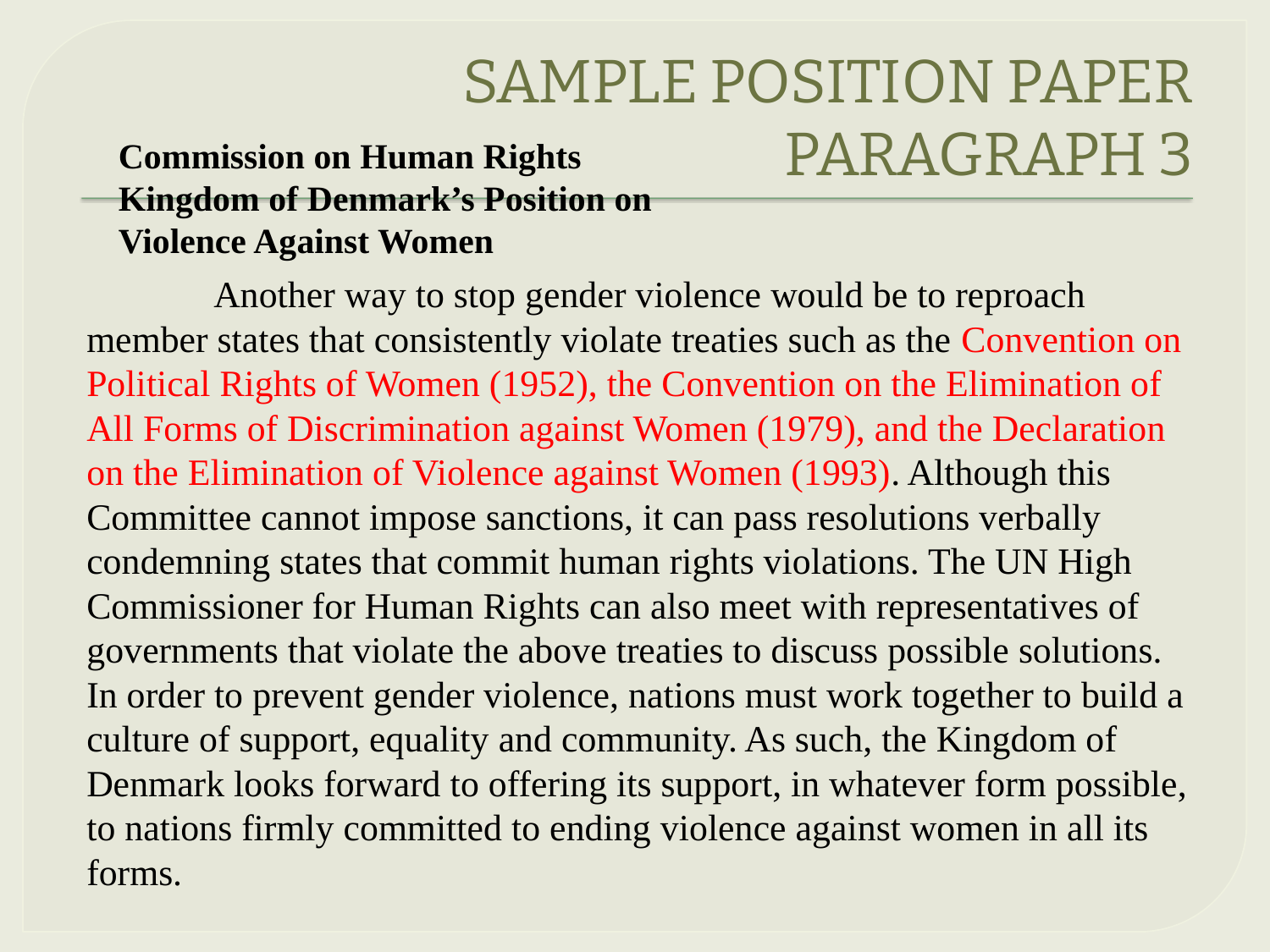

# SAMPLE POSITION PAPER PARAGRAPH 3
Commission on Human Rights
Kingdom of Denmark’s Position on Violence Against Women
	Another way to stop gender violence would be to reproach member states that consistently violate treaties such as the Convention on Political Rights of Women (1952), the Convention on the Elimination of All Forms of Discrimination against Women (1979), and the Declaration on the Elimination of Violence against Women (1993). Although this Committee cannot impose sanctions, it can pass resolutions verbally condemning states that commit human rights violations. The UN High Commissioner for Human Rights can also meet with representatives of governments that violate the above treaties to discuss possible solutions. In order to prevent gender violence, nations must work together to build a culture of support, equality and community. As such, the Kingdom of Denmark looks forward to offering its support, in whatever form possible, to nations firmly committed to ending violence against women in all its forms.